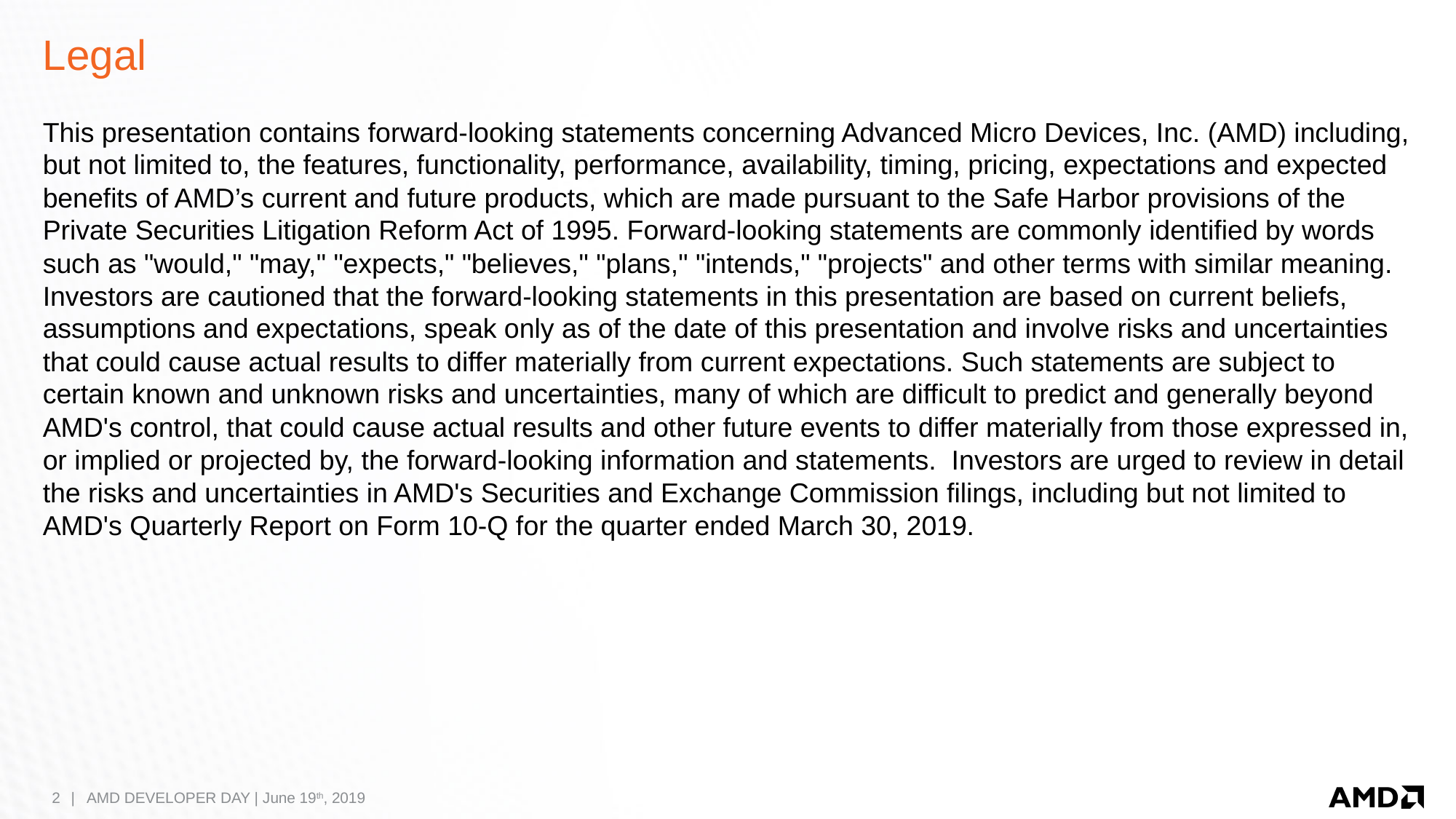

# Legal
This presentation contains forward-looking statements concerning Advanced Micro Devices, Inc. (AMD) including, but not limited to, the features, functionality, performance, availability, timing, pricing, expectations and expected benefits of AMD’s current and future products, which are made pursuant to the Safe Harbor provisions of the Private Securities Litigation Reform Act of 1995. Forward-looking statements are commonly identified by words such as "would," "may," "expects," "believes," "plans," "intends," "projects" and other terms with similar meaning. Investors are cautioned that the forward-looking statements in this presentation are based on current beliefs, assumptions and expectations, speak only as of the date of this presentation and involve risks and uncertainties that could cause actual results to differ materially from current expectations. Such statements are subject to certain known and unknown risks and uncertainties, many of which are difficult to predict and generally beyond AMD's control, that could cause actual results and other future events to differ materially from those expressed in, or implied or projected by, the forward-looking information and statements.  Investors are urged to review in detail the risks and uncertainties in AMD's Securities and Exchange Commission filings, including but not limited to AMD's Quarterly Report on Form 10-Q for the quarter ended March 30, 2019.
2
|   AMD DEVELOPER DAY | June 19th, 2019